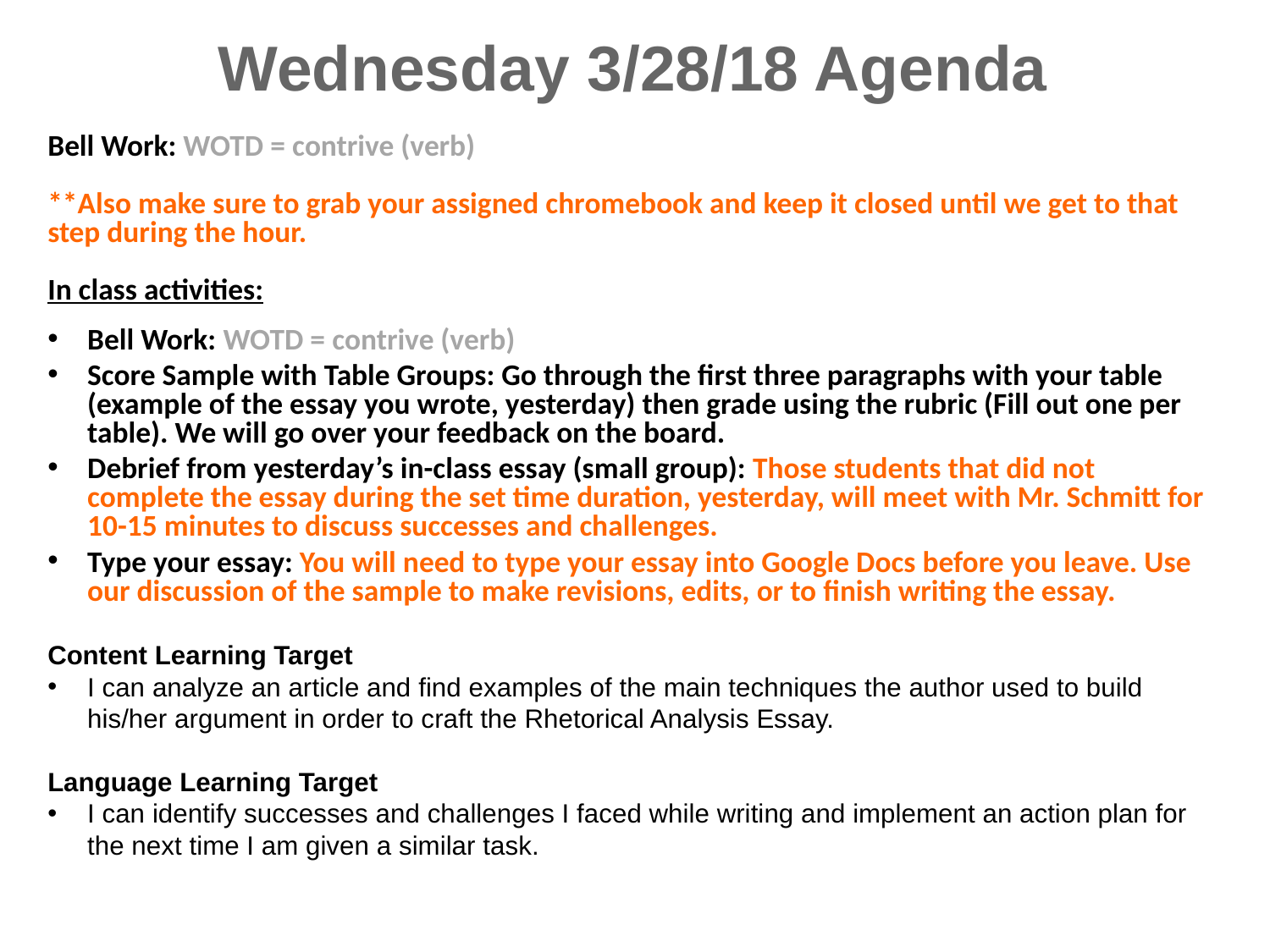

Wednesday 3/28/18 Agenda
Bell Work: WOTD = contrive (verb)

**Also make sure to grab your assigned chromebook and keep it closed until we get to that step during the hour.

In class activities:

Bell Work: WOTD = contrive (verb)
Score Sample with Table Groups: Go through the first three paragraphs with your table (example of the essay you wrote, yesterday) then grade using the rubric (Fill out one per table). We will go over your feedback on the board.
Debrief from yesterday’s in-class essay (small group): Those students that did not complete the essay during the set time duration, yesterday, will meet with Mr. Schmitt for 10-15 minutes to discuss successes and challenges.
Type your essay: You will need to type your essay into Google Docs before you leave. Use our discussion of the sample to make revisions, edits, or to finish writing the essay.

Content Learning Target
I can analyze an article and find examples of the main techniques the author used to build his/her argument in order to craft the Rhetorical Analysis Essay.

Language Learning Target
I can identify successes and challenges I faced while writing and implement an action plan for the next time I am given a similar task.